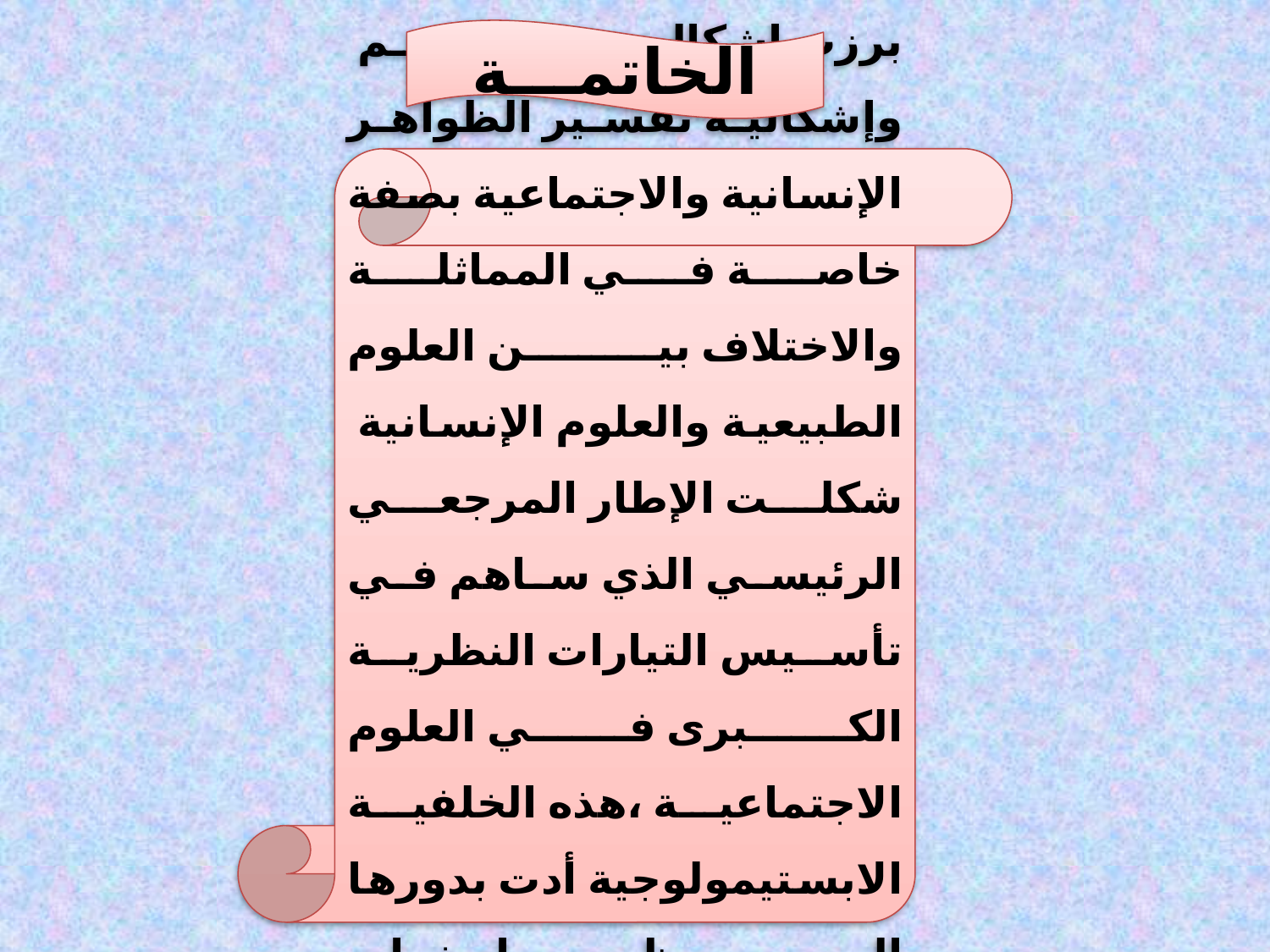

الخاتمـــة
برزت إشكالية العلم  وإشكالية تفسير الظواهر الإنسانية والاجتماعية بصفة خاصة في المماثلة والاختلاف بين العلوم الطبيعية والعلوم الإنسانية  شكلت الإطار المرجعي الرئيسي الذي ساهم في تأسيس التيارات النظرية الكبرى في العلوم الاجتماعية ،هذه الخلفية الابستيمولوجية أدت بدورها إلى ظهور براديغمات (نظريات كبرى)  في بحوث الاتصال